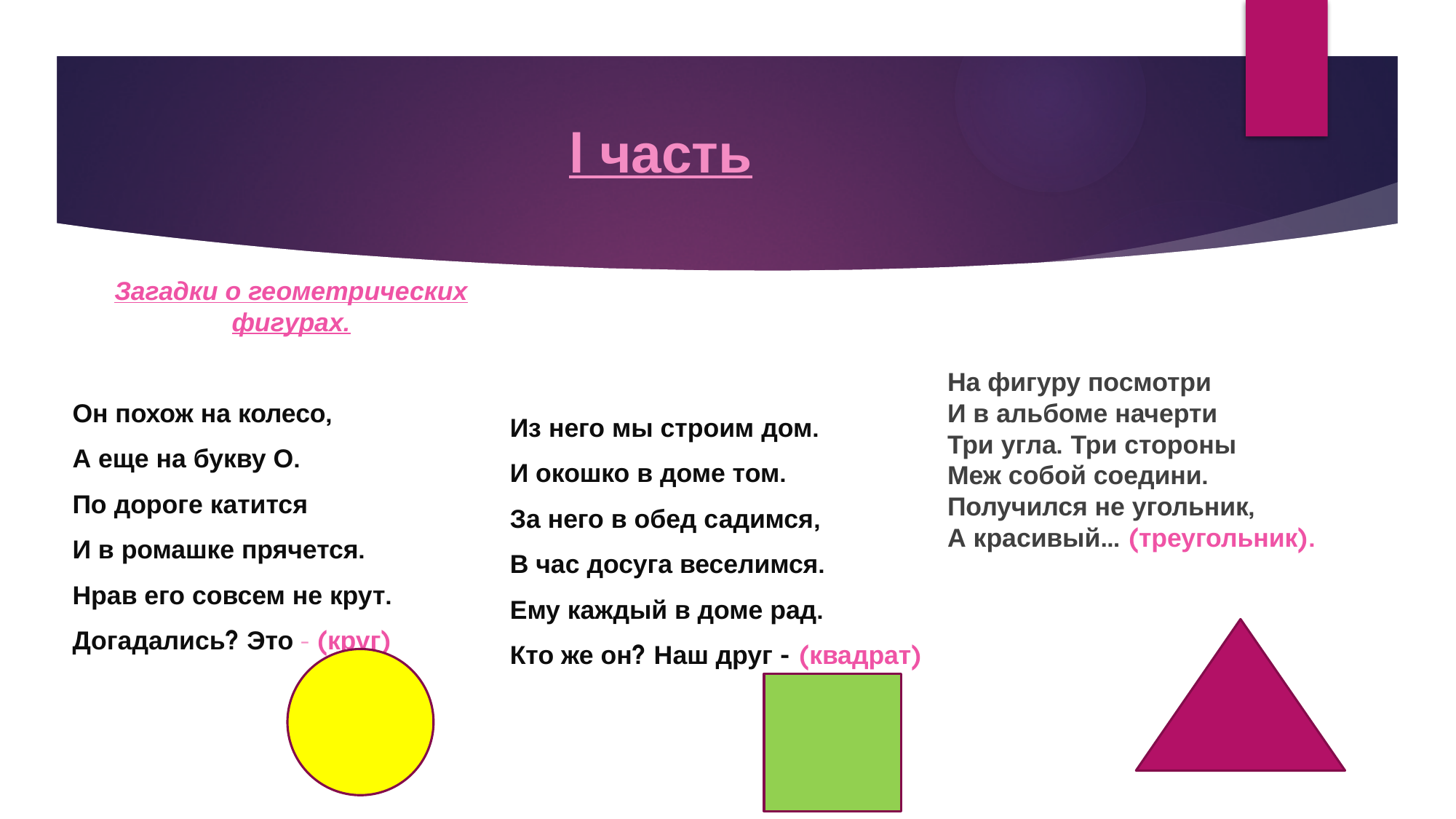

# I часть
Загадки о геометрических фигурах.

Он похож на колесо,
А еще на букву О.
По дороге катится
И в ромашке прячется.
Нрав его совсем не крут.
Догадались? Это - (круг)

Из него мы строим дом.
И окошко в доме том.
За него в обед садимся,
В час досуга веселимся.
Ему каждый в доме рад.
Кто же он? Наш друг - (квадрат)

На фигуру посмотри
И в альбоме начерти 
Три угла. Три стороны
Меж собой соедини.
Получился не угольник,
А красивый… (треугольник).